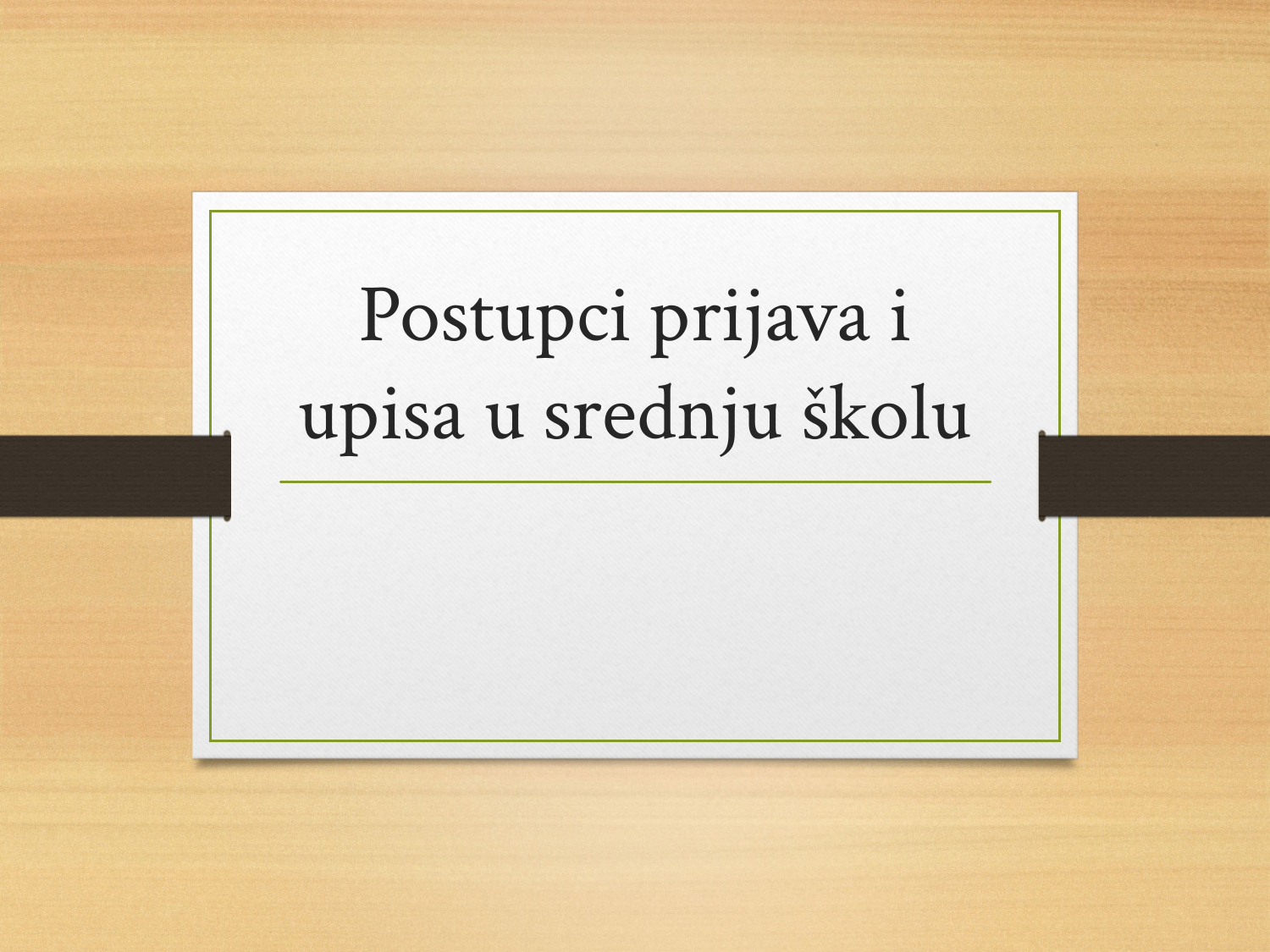

# Postupci prijava i upisa u srednju školu